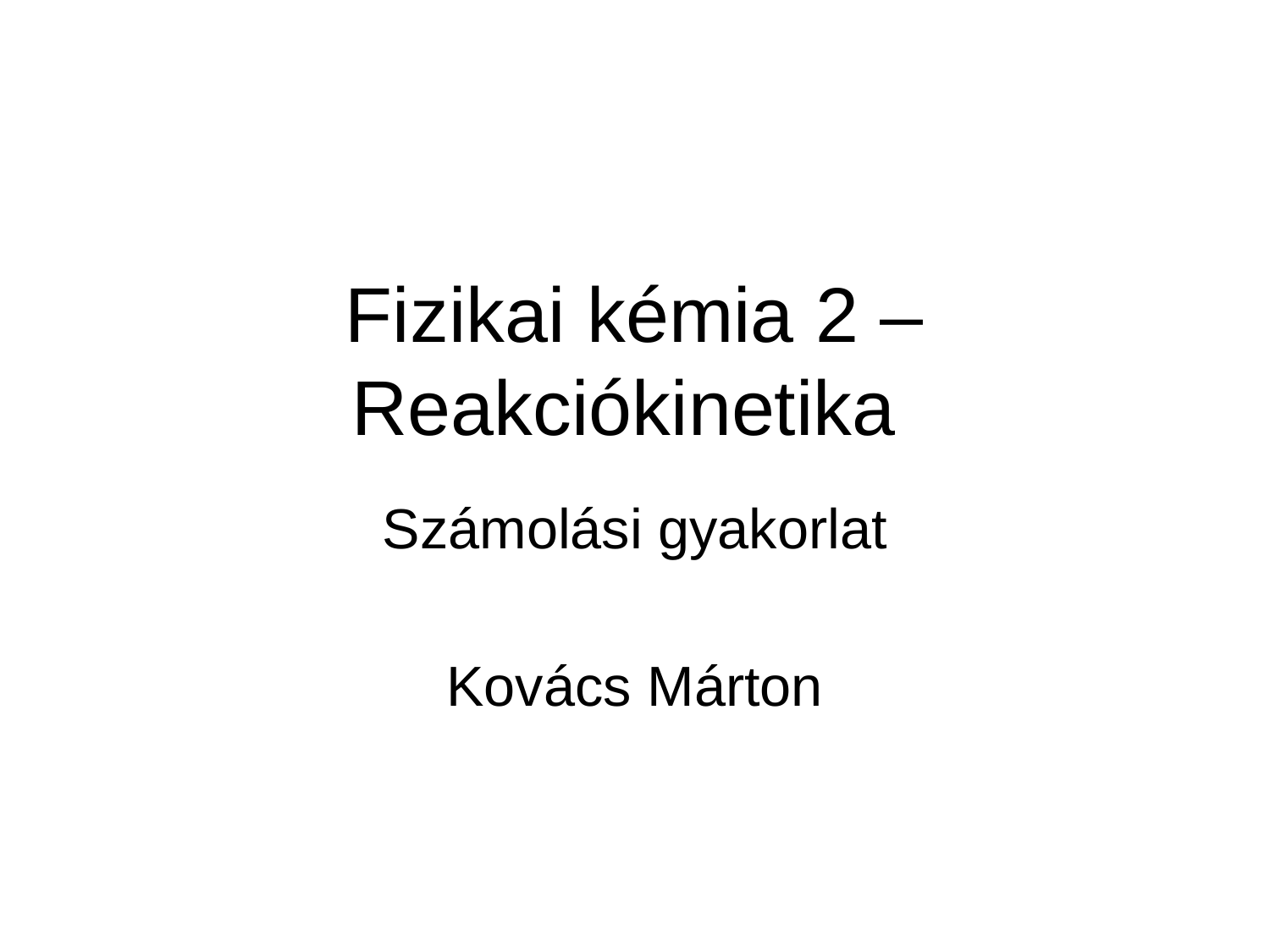

# Fizikai kémia 2 – Reakciókinetika
Számolási gyakorlat

Kovács Márton